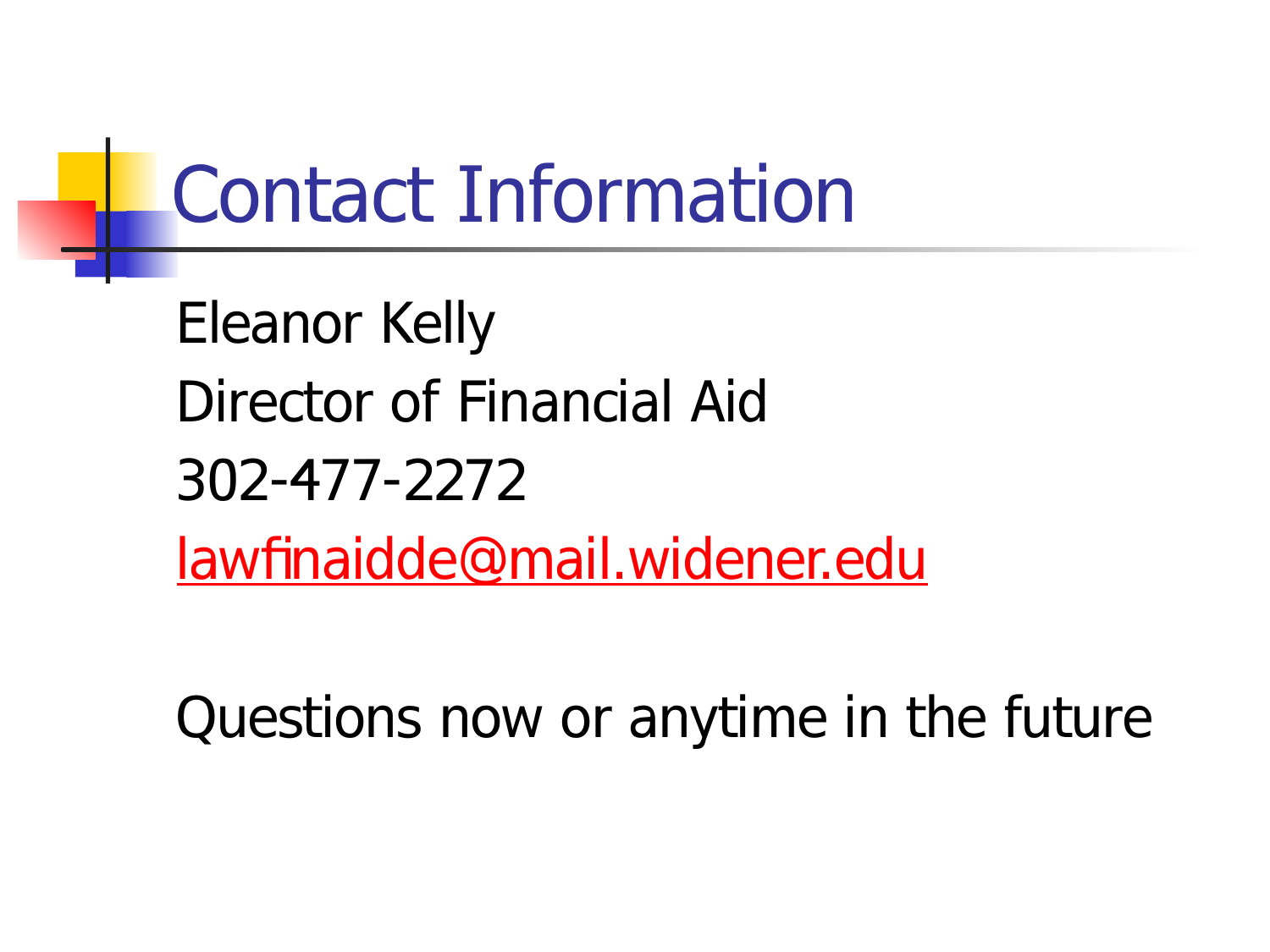

# Contact Information
Eleanor Kelly
Director of Financial Aid
302-477-2272
lawfinaidde@mail.widener.edu

Questions now or anytime in the future